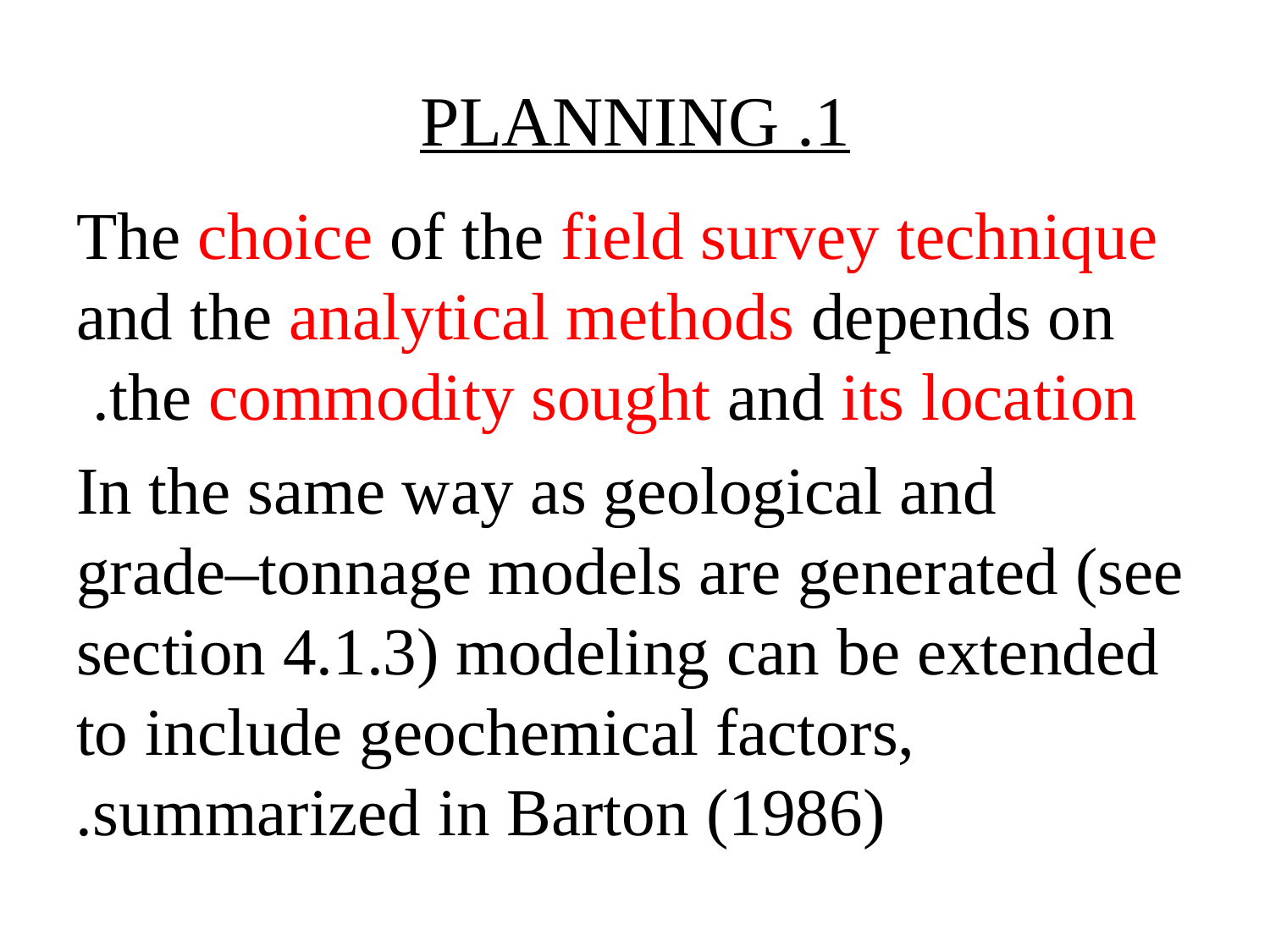

# 1. PLANNING
 The choice of the field survey technique and the analytical methods depends on the commodity sought and its location.
     In the same way as geological and grade–tonnage models are generated (see section 4.1.3) modeling can be extended to include geochemical factors, summarized in Barton (1986).